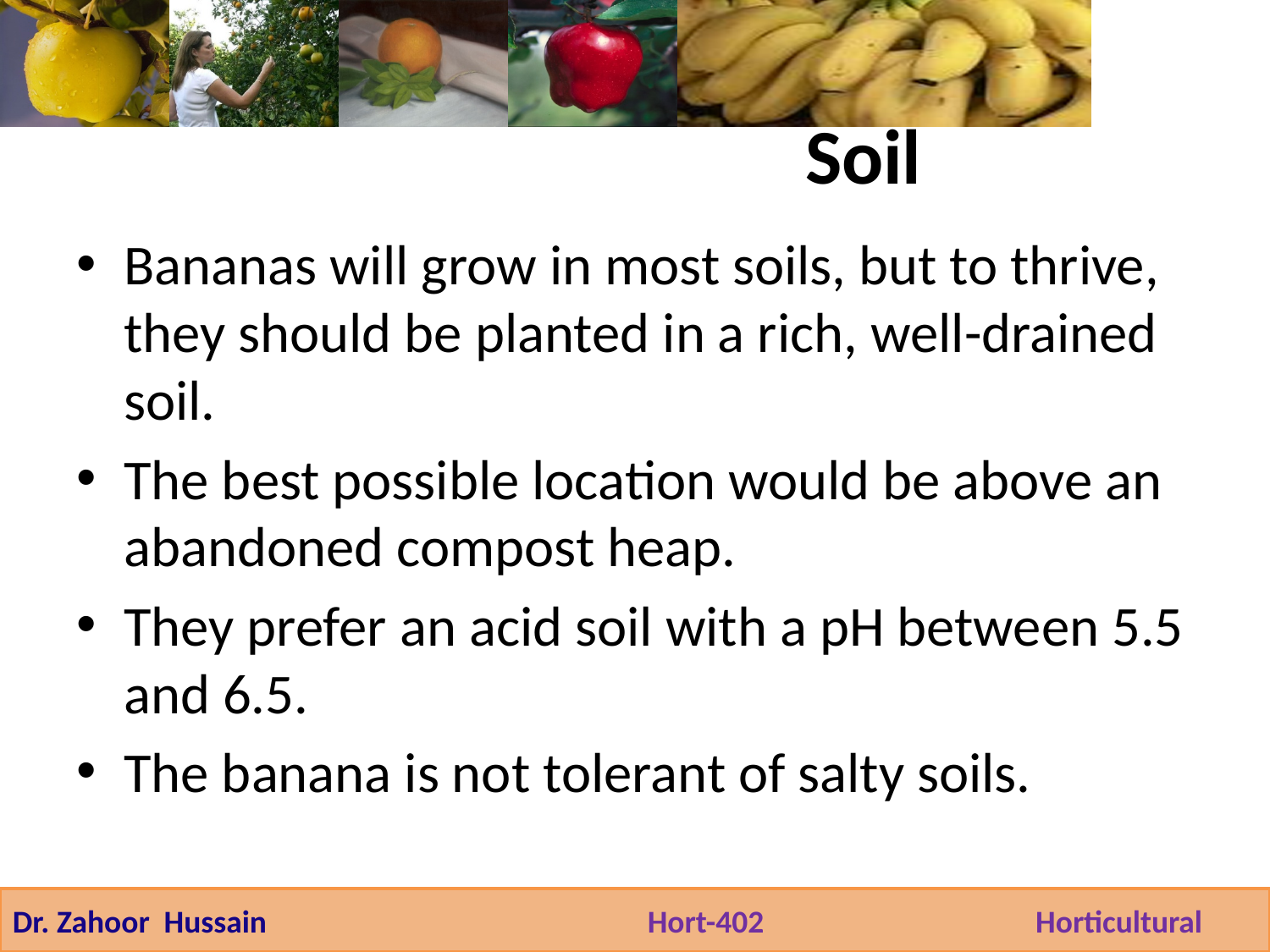

Soil
Bananas will grow in most soils, but to thrive, they should be planted in a rich, well-drained soil.
The best possible location would be above an abandoned compost heap.
They prefer an acid soil with a pH between 5.5 and 6.5.
The banana is not tolerant of salty soils.